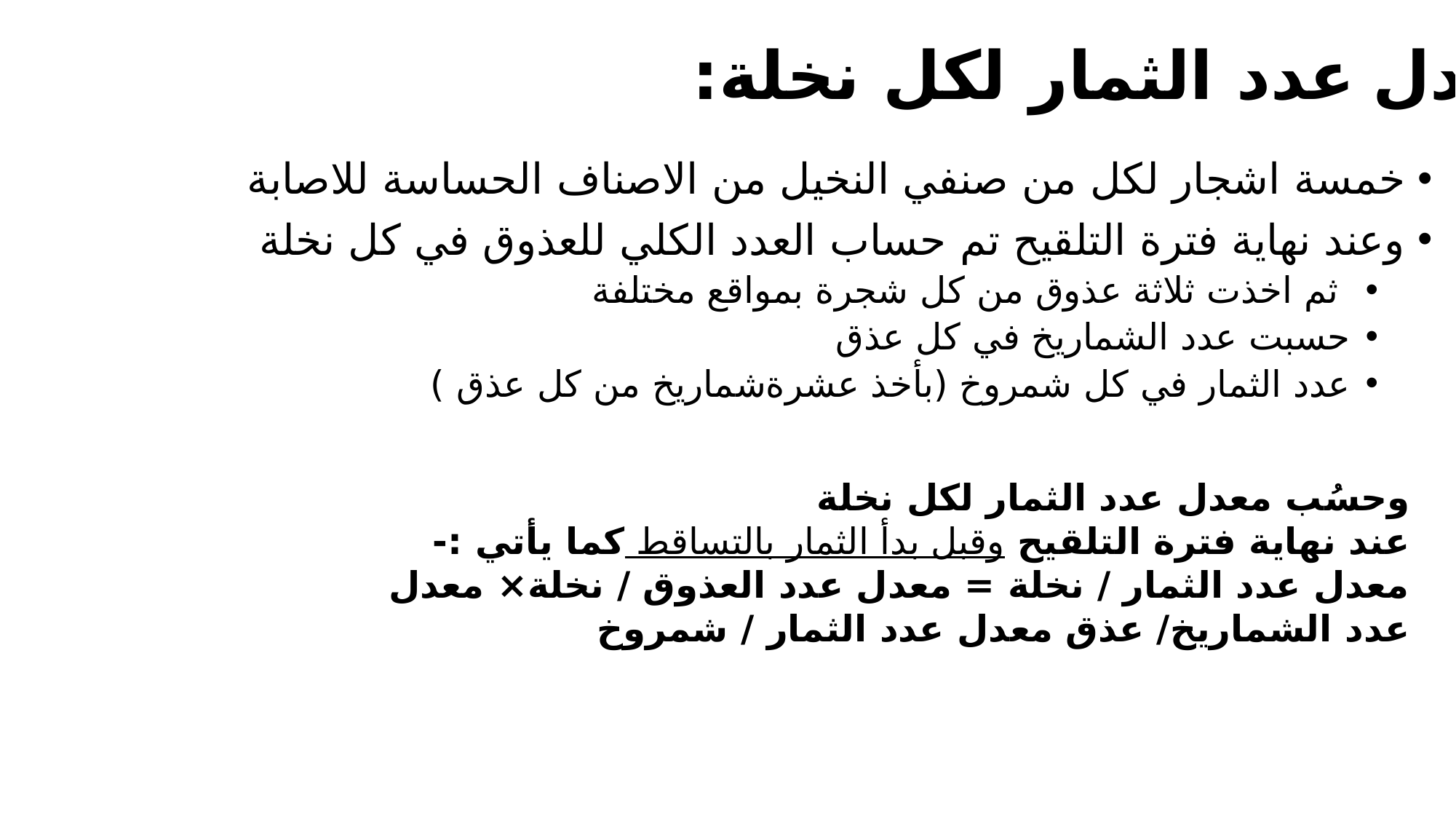

معدل عدد الثمار لكل نخلة:
خمسة اشجار لكل من صنفي النخيل من الاصناف الحساسة للاصابة
وعند نهاية فترة التلقيح تم حساب العدد الكلي للعذوق في كل نخلة
 ثم اخذت ثلاثة عذوق من كل شجرة بمواقع مختلفة
حسبت عدد الشماريخ في كل عذق
عدد الثمار في كل شمروخ (بأخذ عشرةشماريخ من كل عذق )

وحسُب معدل عدد الثمار لكل نخلة
عند نهاية فترة التلقيح وقبل بدأ الثمار بالتساقط كما يأتي :-  معدل عدد الثمار / نخلة = معدل عدد العذوق / نخلة× معدل عدد الشماريخ/ عذق معدل عدد الثمار / شمروخ